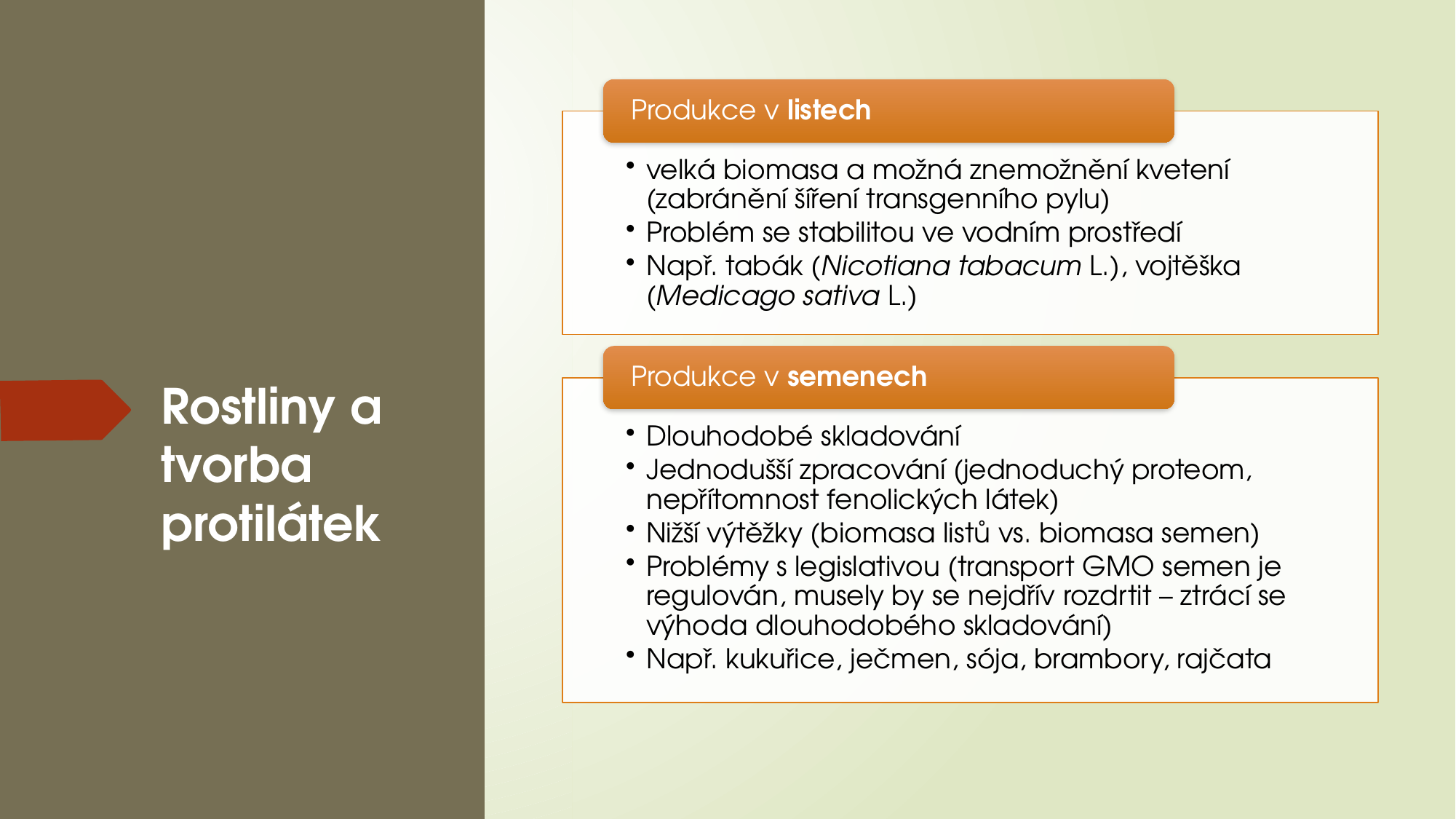

velká biomasa a možná znemožnění kvetení (zabránění šíření transgenního pylu)
Problém se stabilitou ve vodním prostředí
Např. tabák (Nicotiana tabacum L.), vojtěška (Medicago sativa L.)
Produkce v listech
Dlouhodobé skladování
Jednodušší zpracování (jednoduchý proteom, nepřítomnost fenolických látek)
Nižší výtěžky (biomasa listů vs. biomasa semen)
Problémy s legislativou (transport GMO semen je regulován, musely by se nejdřív rozdrtit – ztrácí se výhoda dlouhodobého skladování)
Např. kukuřice, ječmen, sója, brambory, rajčata
Produkce v semenech
# Rostliny a tvorba protilátek